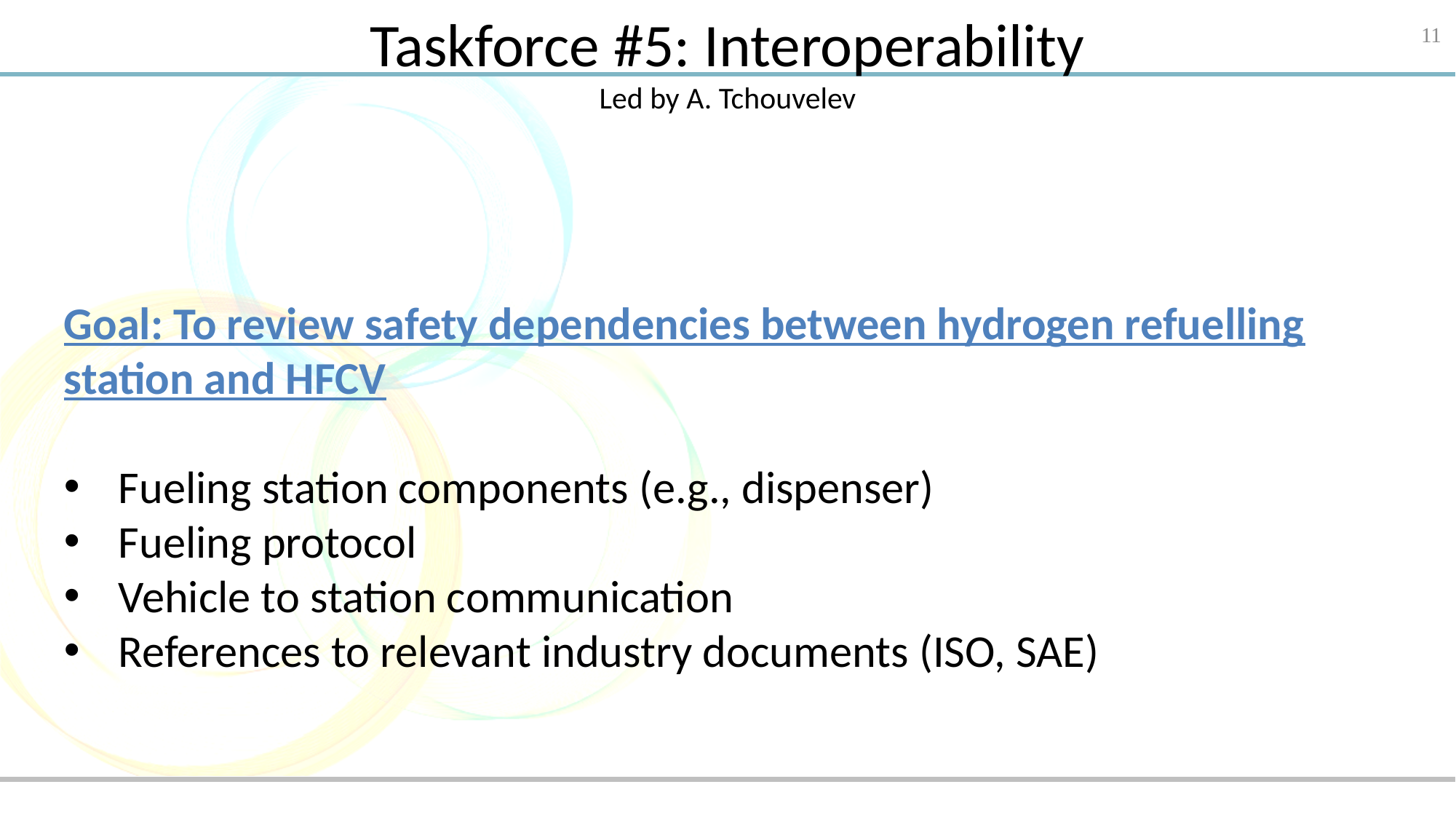

Taskforce #5: Interoperability
Led by A. Tchouvelev
11
Goal: To review safety dependencies between hydrogen refuelling station and HFCV

Fueling station components (e.g., dispenser)
Fueling protocol
Vehicle to station communication
References to relevant industry documents (ISO, SAE)